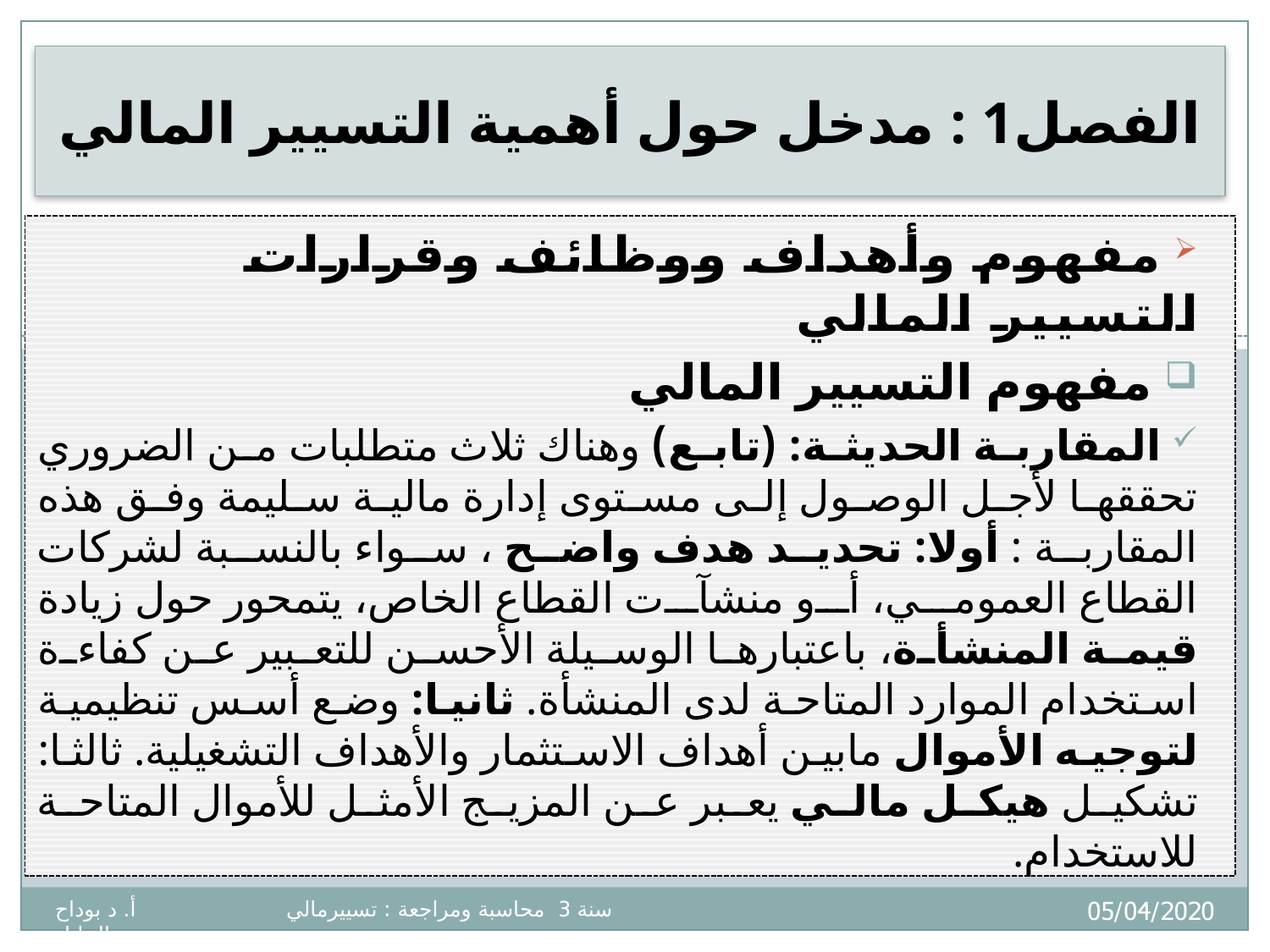

# الفصل1 : مدخل حول أهمية التسيير المالي
	 مفهوم وأهداف ووظائف وقرارات التسيير المالي
 مفهوم التسيير المالي
 المقاربة الحديثة: (تابع) وهناك ثلاث متطلبات من الضروري تحققها لأجل الوصول إلى مستوى إدارة مالية سليمة وفق هذه المقاربة : أولا: تحديد هدف واضح ، سواء بالنسبة لشركات القطاع العمومي، أو منشآت القطاع الخاص، يتمحور حول زيادة قيمة المنشأة، باعتبارها الوسيلة الأحسن للتعبير عن كفاءة استخدام الموارد المتاحة لدى المنشأة. ثانيا: وضع أسس تنظيمية لتوجيه الأموال مابين أهداف الاستثمار والأهداف التشغيلية. ثالثا: تشكيل هيكل مالي يعبر عن المزيج الأمثل للأموال المتاحة للاستخدام.

6
05/04/2020
سنة 3  محاسبة ومراجعة : تسييرمالي                       أ. د بوداح عبدالجليل